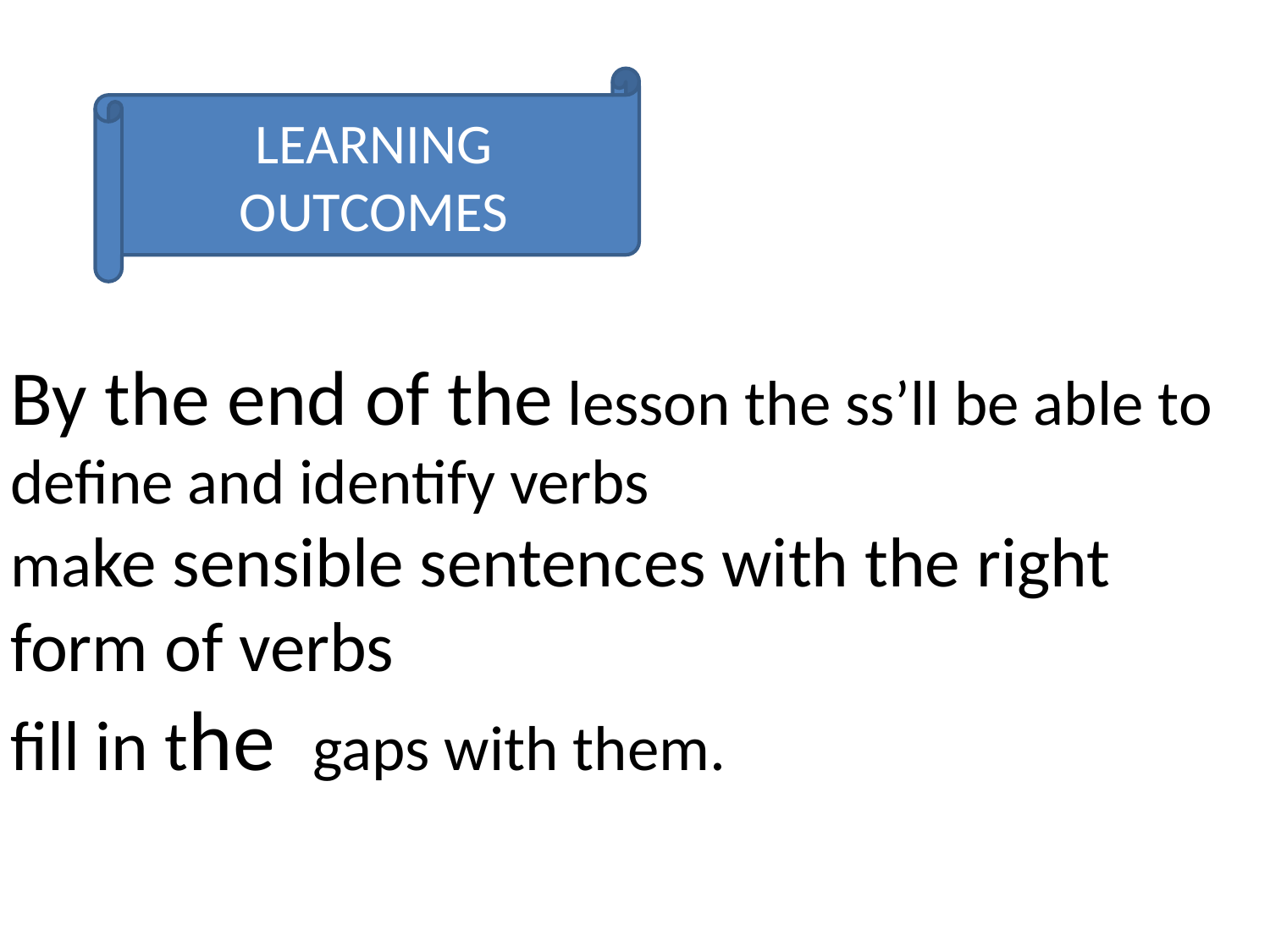

LEARNING OUTCOMES

By the end of the lesson the ss’ll be able to
define and identify verbs
make sensible sentences with the right form of verbs
fill in the  gaps with them.